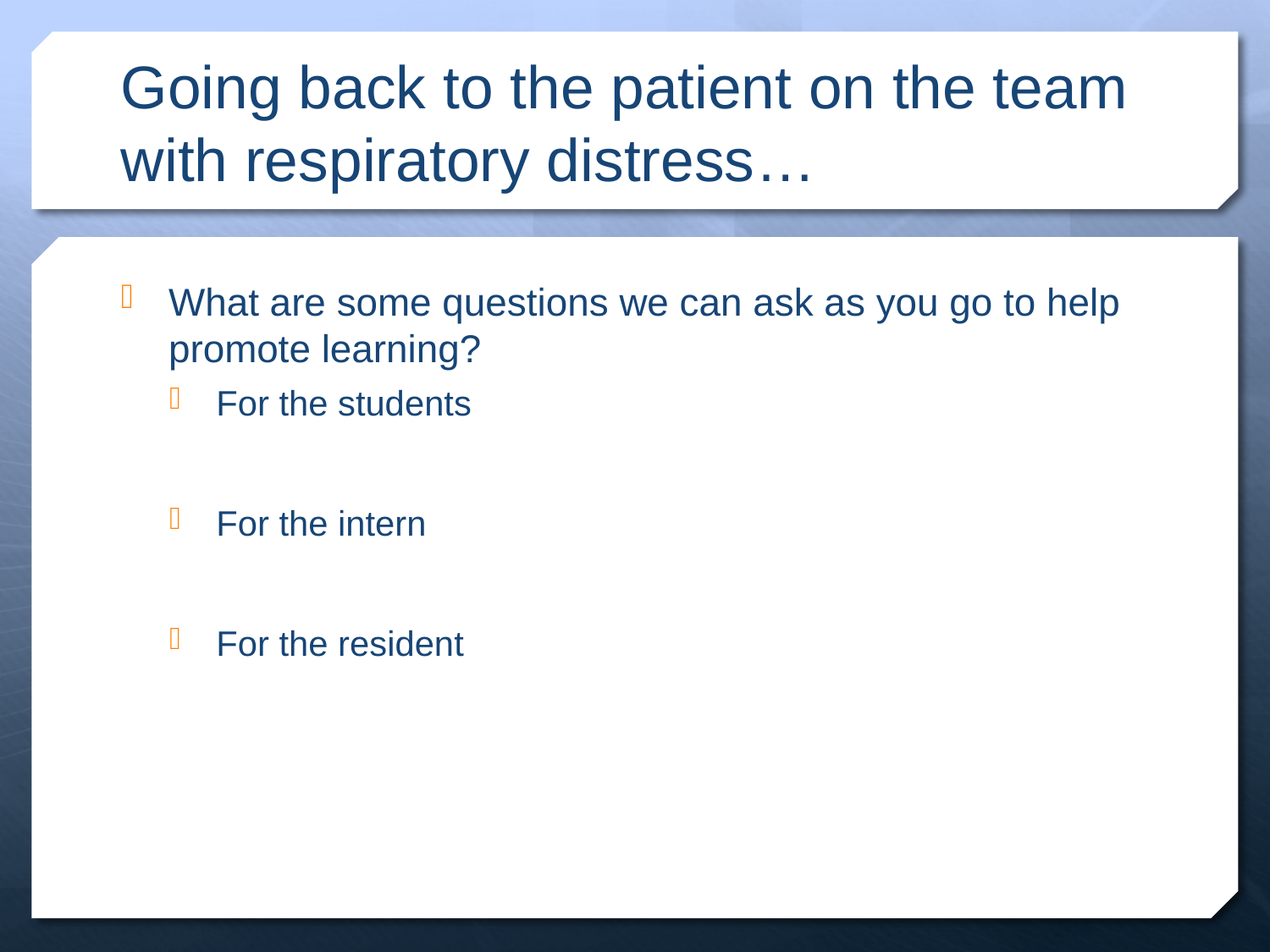

# Going back to the patient on the team with respiratory distress…
What are some questions we can ask as you go to help promote learning?
For the students

For the intern

For the resident